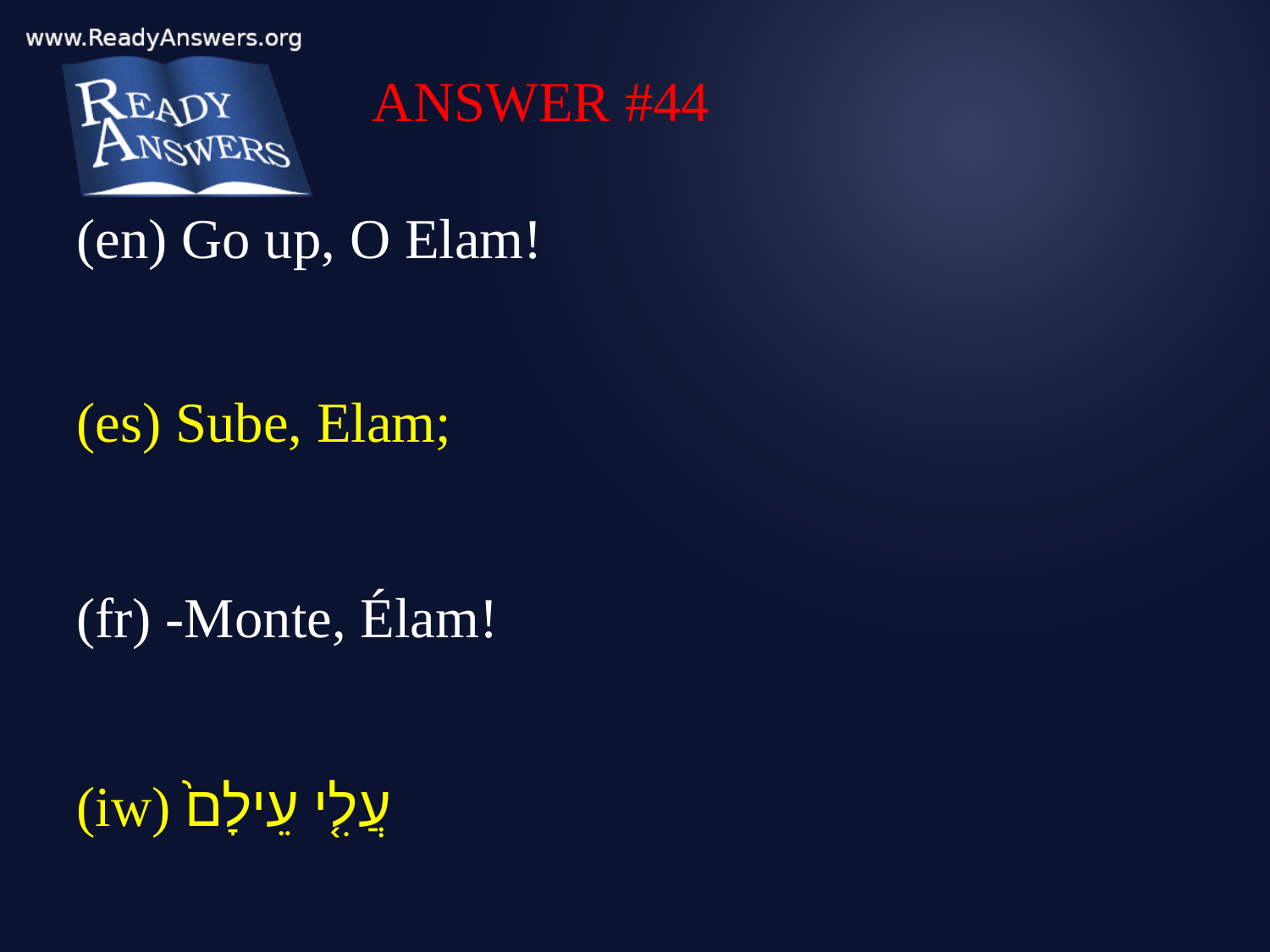

ANSWER #44
(en) Go up, O Elam!
(es) Sube, Elam;
(fr) -Monte, Élam!
(iw) עֲלִ֤י עֵילָם֙